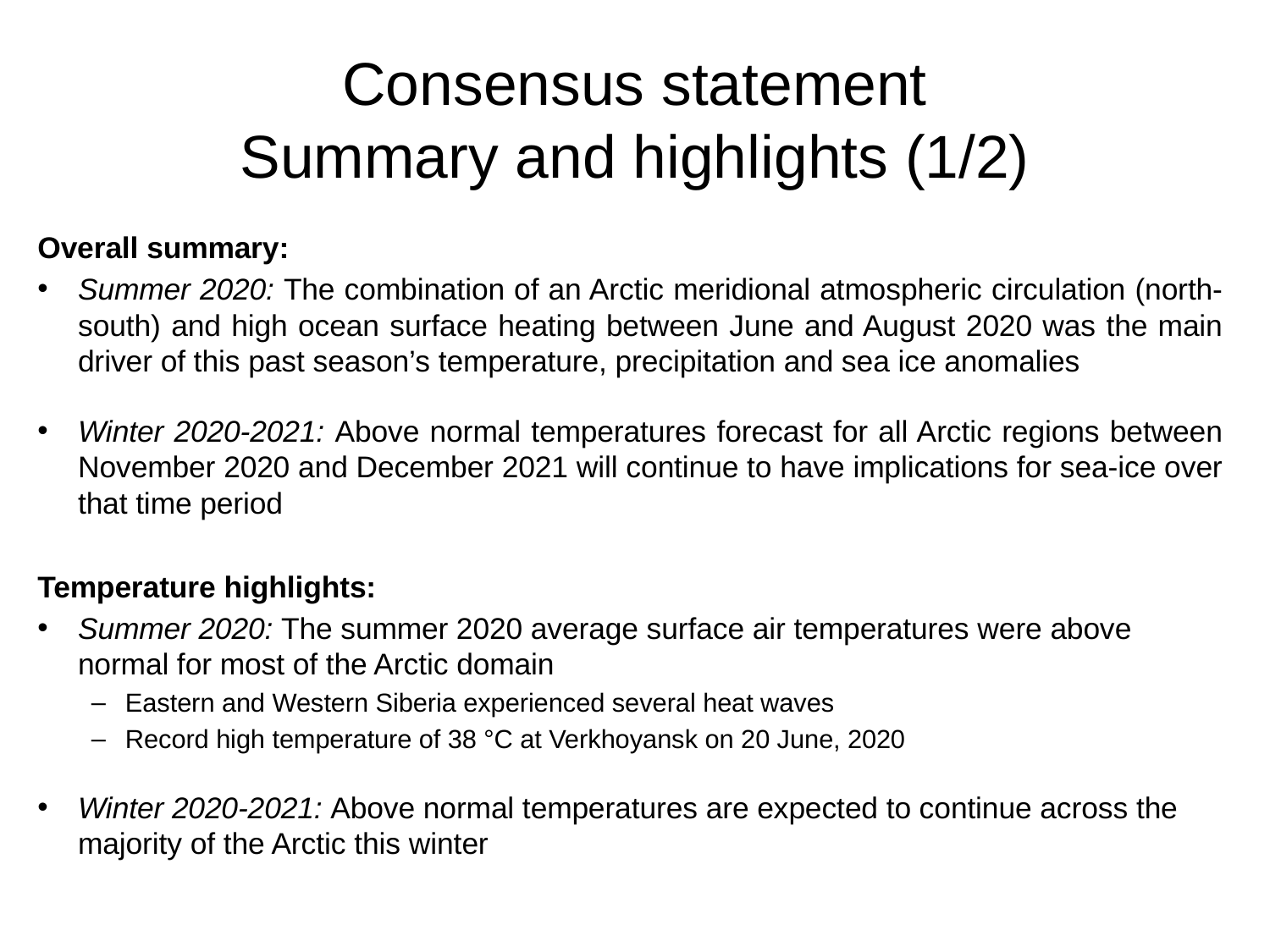

# Consensus statement Summary and highlights (1/2)
Overall summary:
Summer 2020: The combination of an Arctic meridional atmospheric circulation (north-south) and high ocean surface heating between June and August 2020 was the main driver of this past season’s temperature, precipitation and sea ice anomalies

Winter 2020-2021: Above normal temperatures forecast for all Arctic regions between November 2020 and December 2021 will continue to have implications for sea-ice over that time period

Temperature highlights:
Summer 2020: The summer 2020 average surface air temperatures were above normal for most of the Arctic domain
Eastern and Western Siberia experienced several heat waves
Record high temperature of 38 °C at Verkhoyansk on 20 June, 2020

Winter 2020-2021: Above normal temperatures are expected to continue across the majority of the Arctic this winter